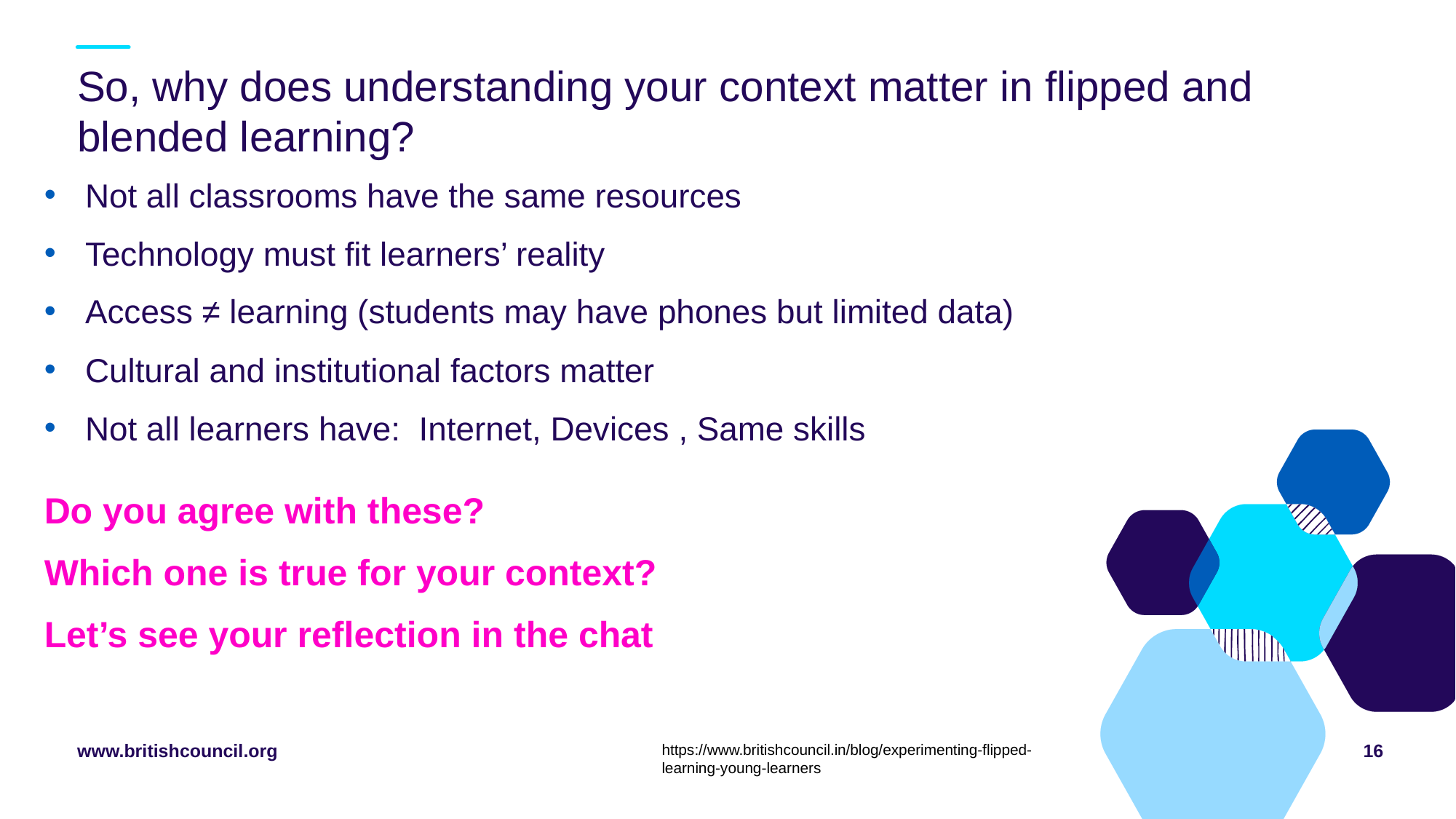

# So, why does understanding your context matter in flipped and blended learning?
Not all classrooms have the same resources
Technology must fit learners’ reality
Access ≠ learning (students may have phones but limited data)
Cultural and institutional factors matter
Not all learners have:  Internet, Devices , Same skills

Do you agree with these?
Which one is true for your context?
Let’s see your reflection in the chat

https://www.britishcouncil.in/blog/experimenting-flipped-learning-young-learners
16